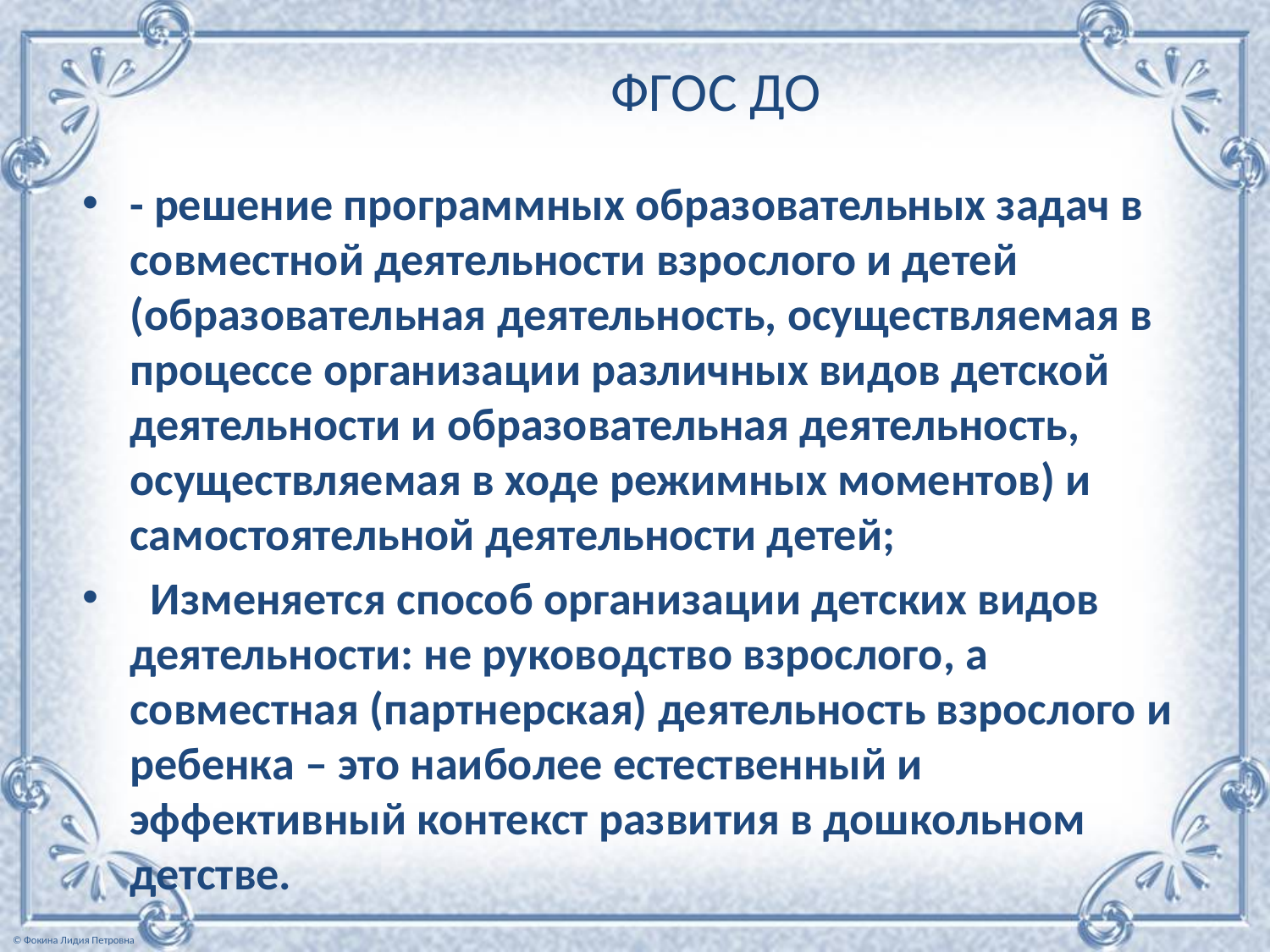

# ФГОС ДО
- решение программных образовательных задач в совместной деятельности взрослого и детей (образовательная деятельность, осуществляемая в процессе организации различных видов детской деятельности и образовательная деятельность, осуществляемая в ходе режимных моментов) и самостоятельной деятельности детей;
  Изменяется способ организации детских видов деятельности: не руководство взрослого, а совместная (партнерская) деятельность взрослого и ребенка – это наиболее естественный и эффективный контекст развития в дошкольном детстве.